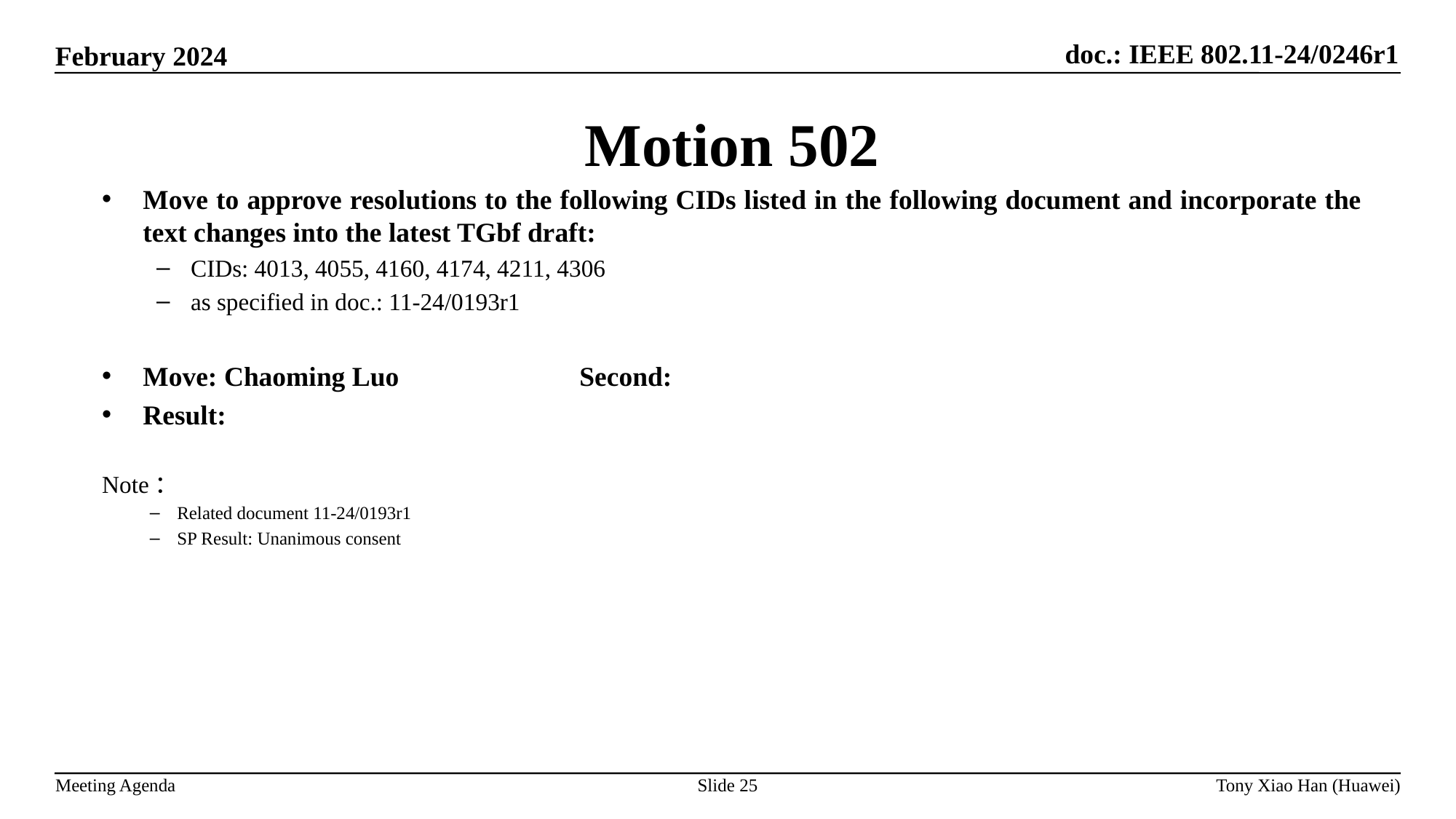

Motion 502

Move to approve resolutions to the following CIDs listed in the following document and incorporate the text changes into the latest TGbf draft:
CIDs: 4013, 4055, 4160, 4174, 4211, 4306
as specified in doc.: 11-24/0193r1

Move: Chaoming Luo		Second:
Result:

Note：
Related document 11-24/0193r1
SP Result: Unanimous consent